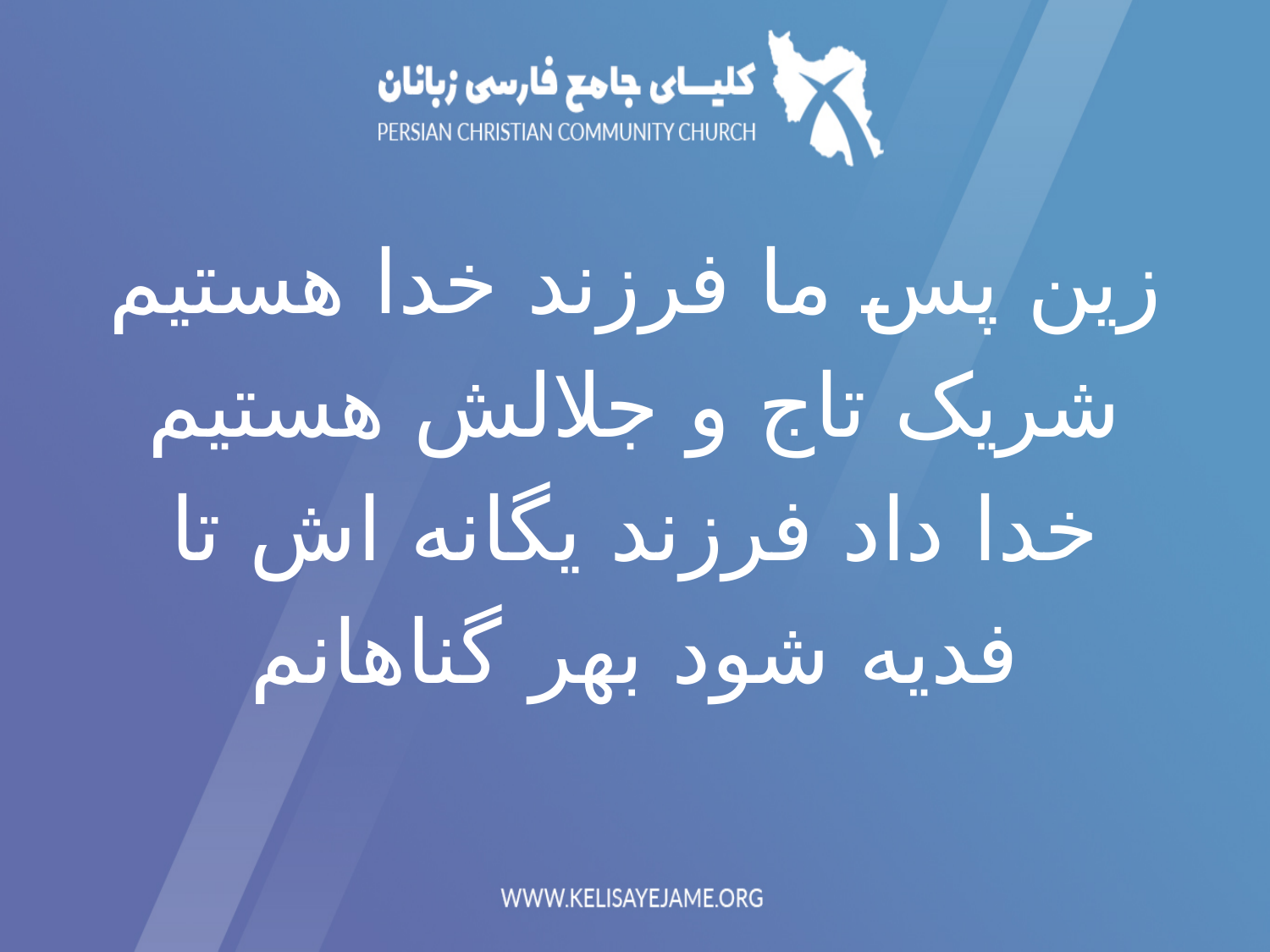

زین پس ما فرزند خدا هستیم
شریک تاج و جلالش هستیم
خدا داد فرزند یگانه اش تا
فديه شود بهر گناهانم